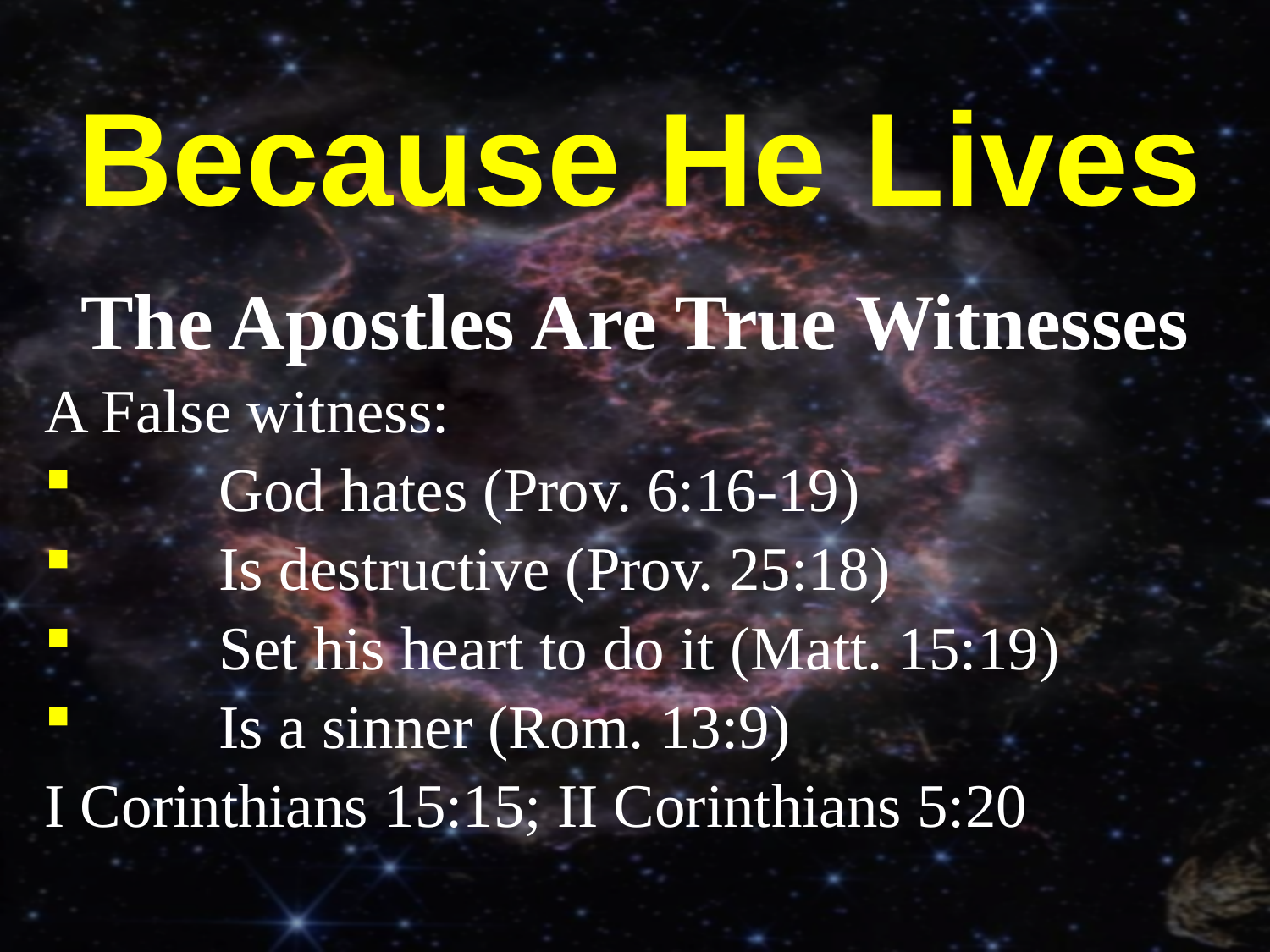

# Because He Lives
The Apostles Are True Witnesses
A False witness:
	God hates (Prov. 6:16-19)
	Is destructive (Prov. 25:18)
	Set his heart to do it (Matt. 15:19)
	Is a sinner (Rom. 13:9)
I Corinthians 15:15; II Corinthians 5:20